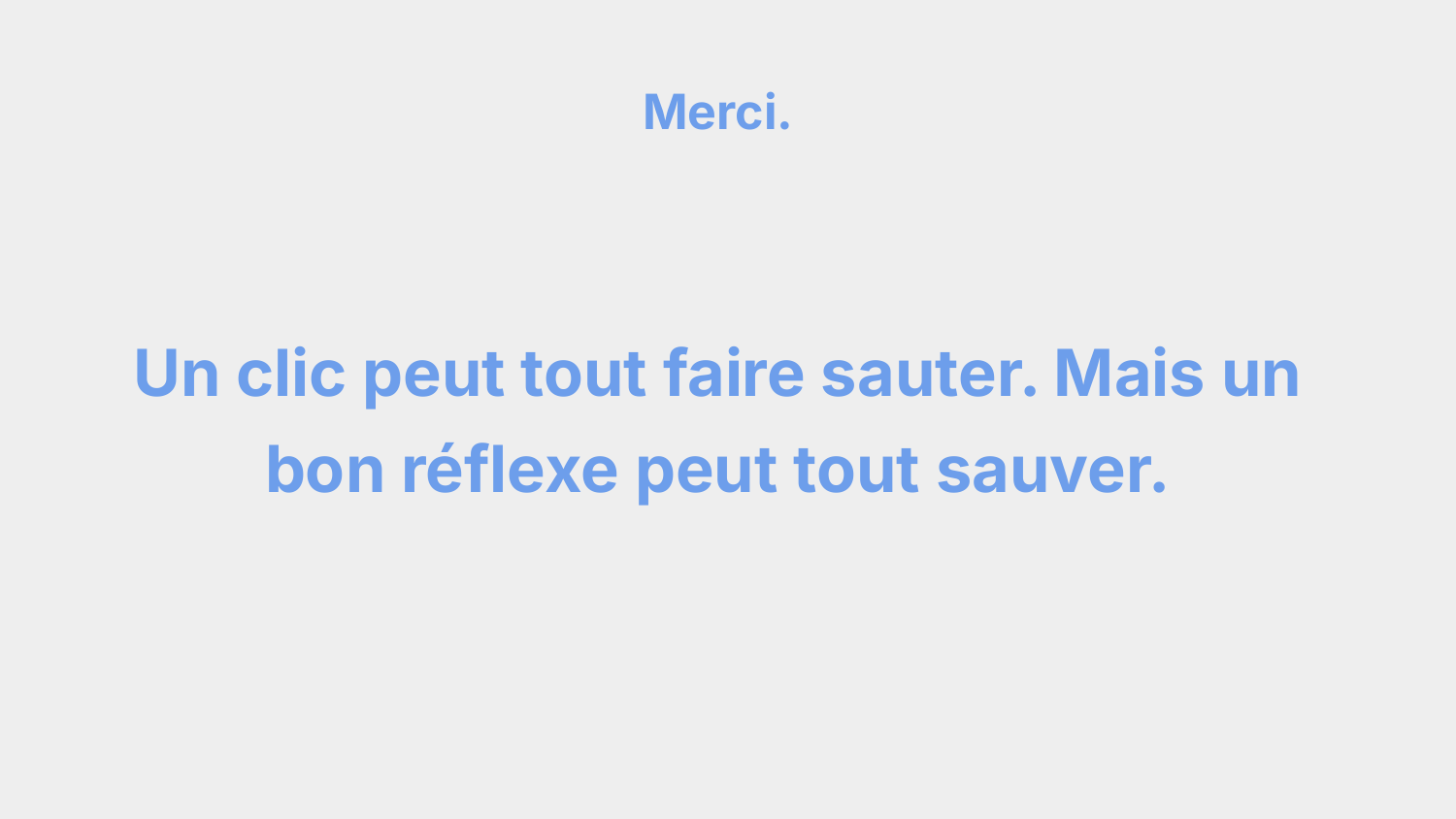

Merci.
Un clic peut tout faire sauter. Mais un bon réflexe peut tout sauver.